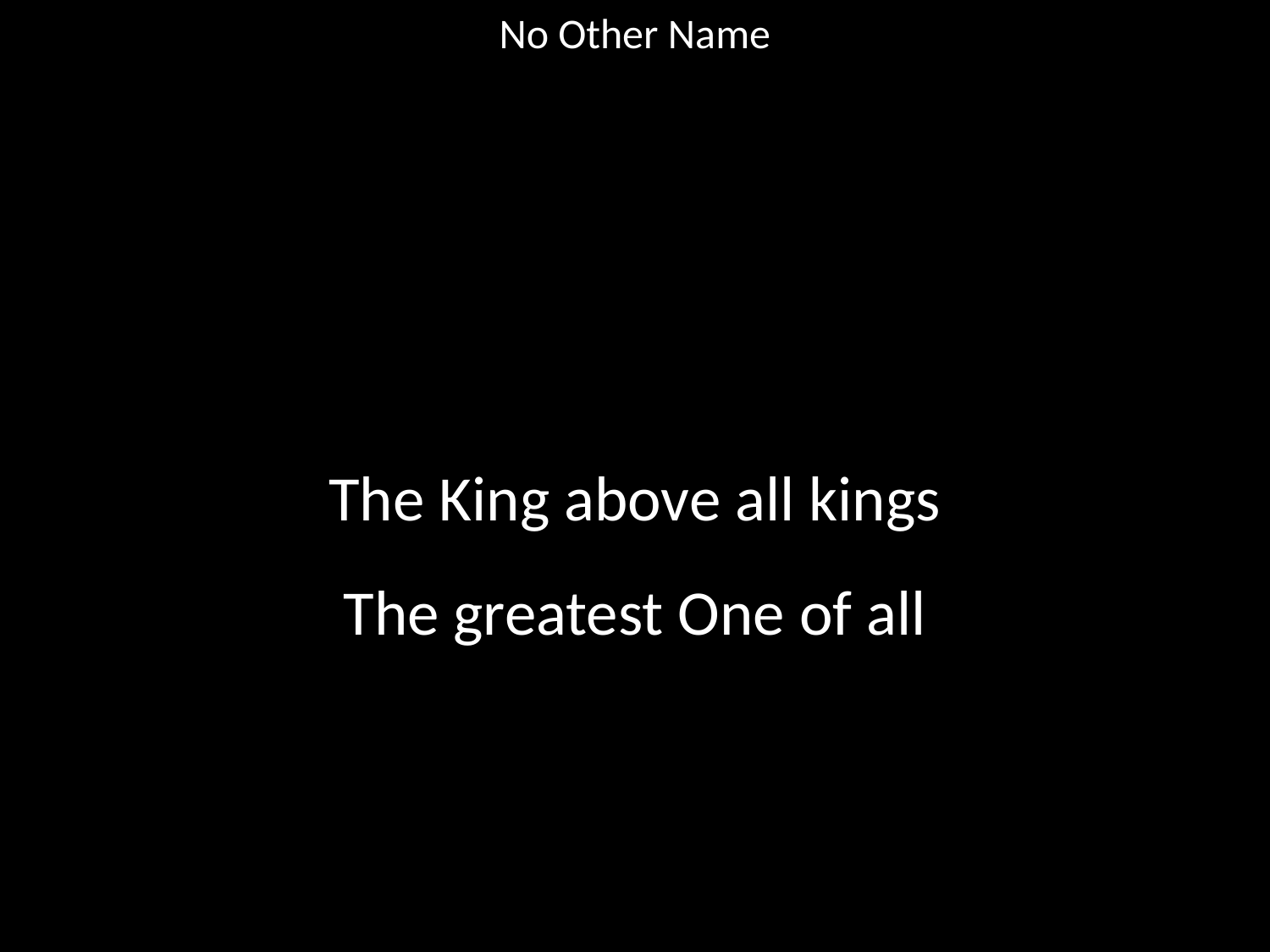

No Other Name
#
The King above all kings
The greatest One of all